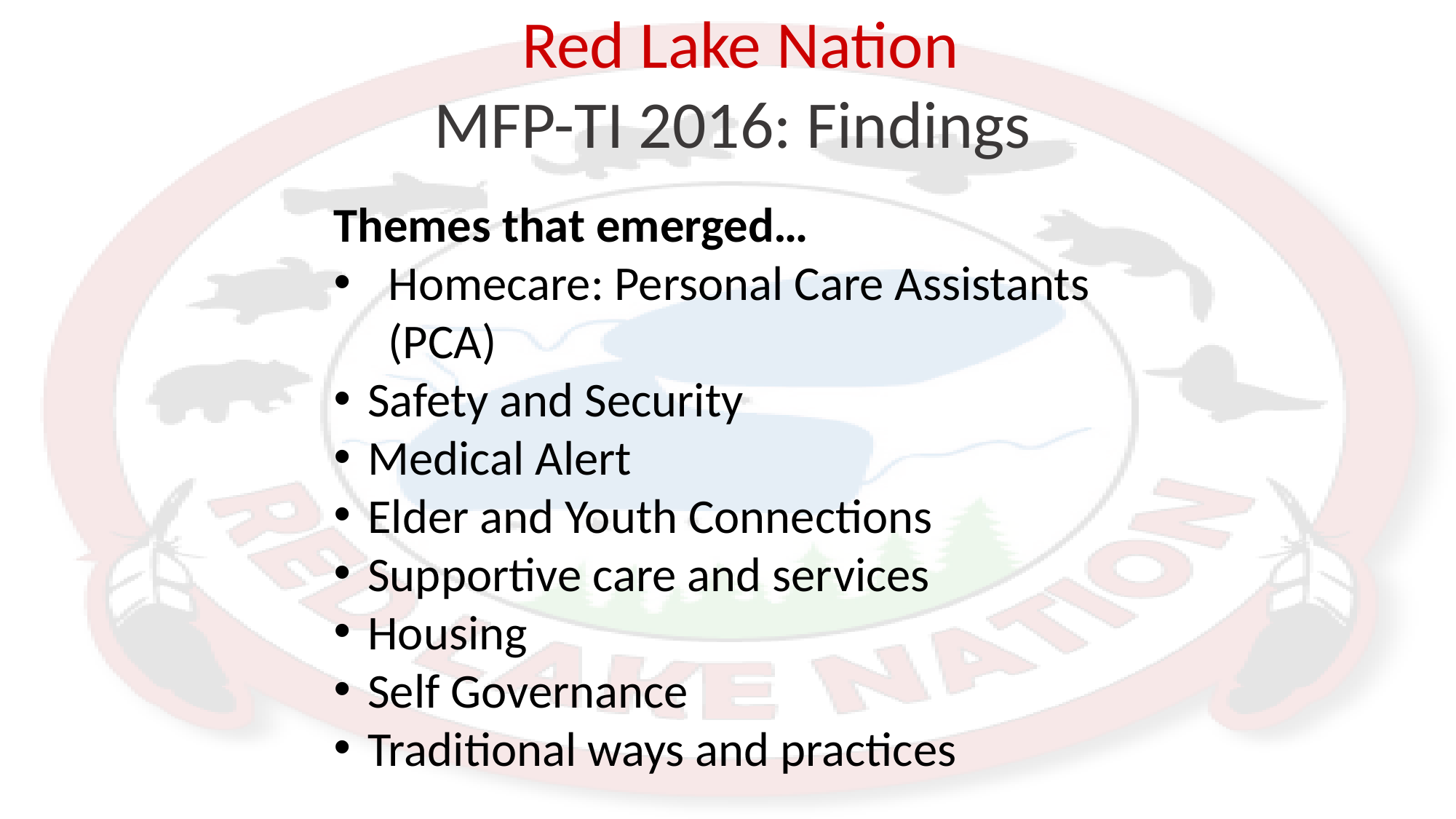

Red Lake Nation
MFP-TI 2016: Findings

Themes that emerged…
Homecare: Personal Care Assistants (PCA)
Safety and Security
Medical Alert
Elder and Youth Connections
Supportive care and services
Housing
Self Governance
Traditional ways and practices